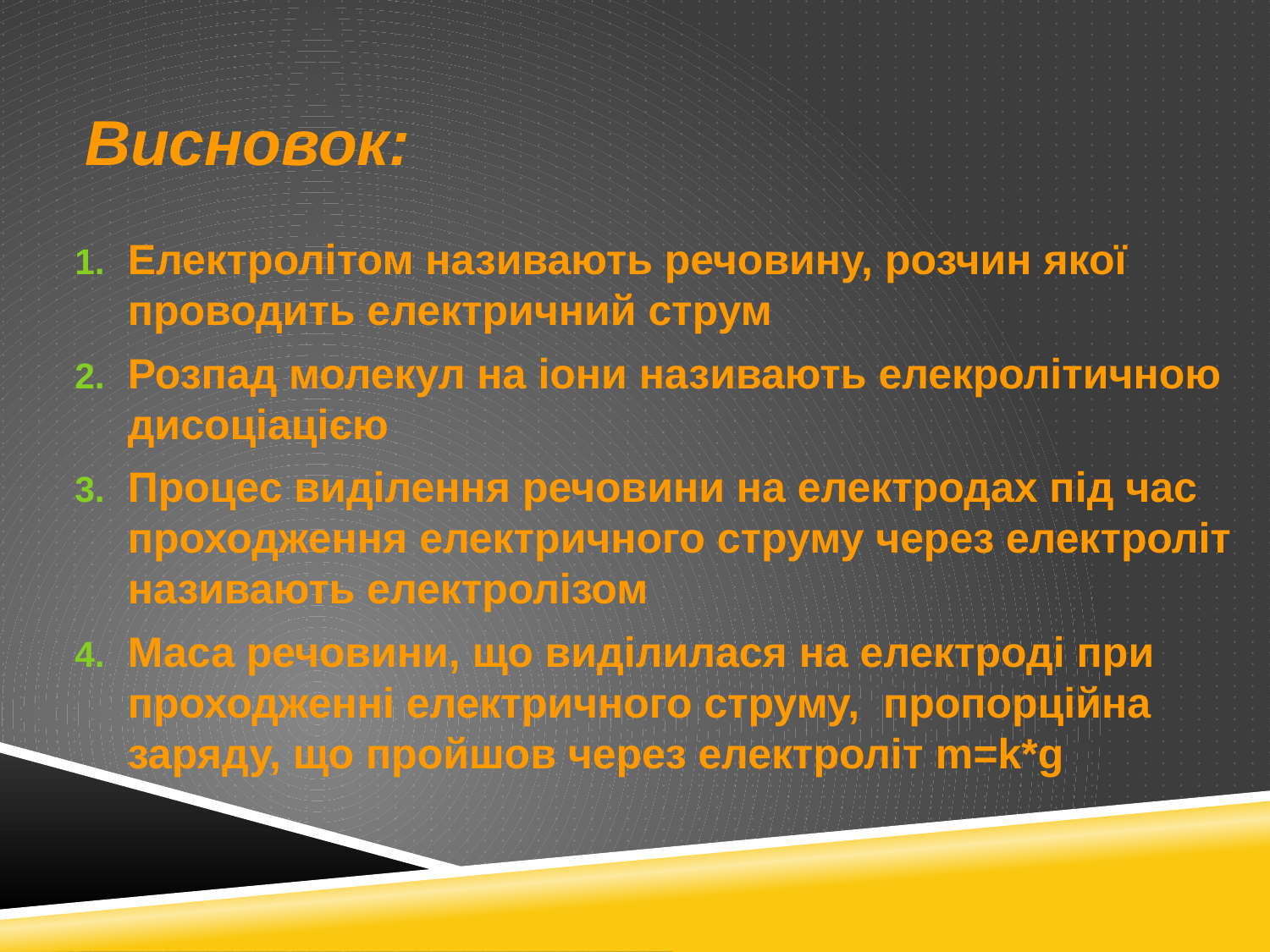

Висновок:
Електролітом називають речовину, розчин якої проводить електричний струм
Розпад молекул на іони називають елекролітичною дисоціацією
Процес виділення речовини на електродах під час проходження електричного струму через електроліт називають електролізом
Маса речовини, що виділилася на електроді при проходженні електричного струму,  пропорційна заряду, що пройшов через електроліт m=k*g